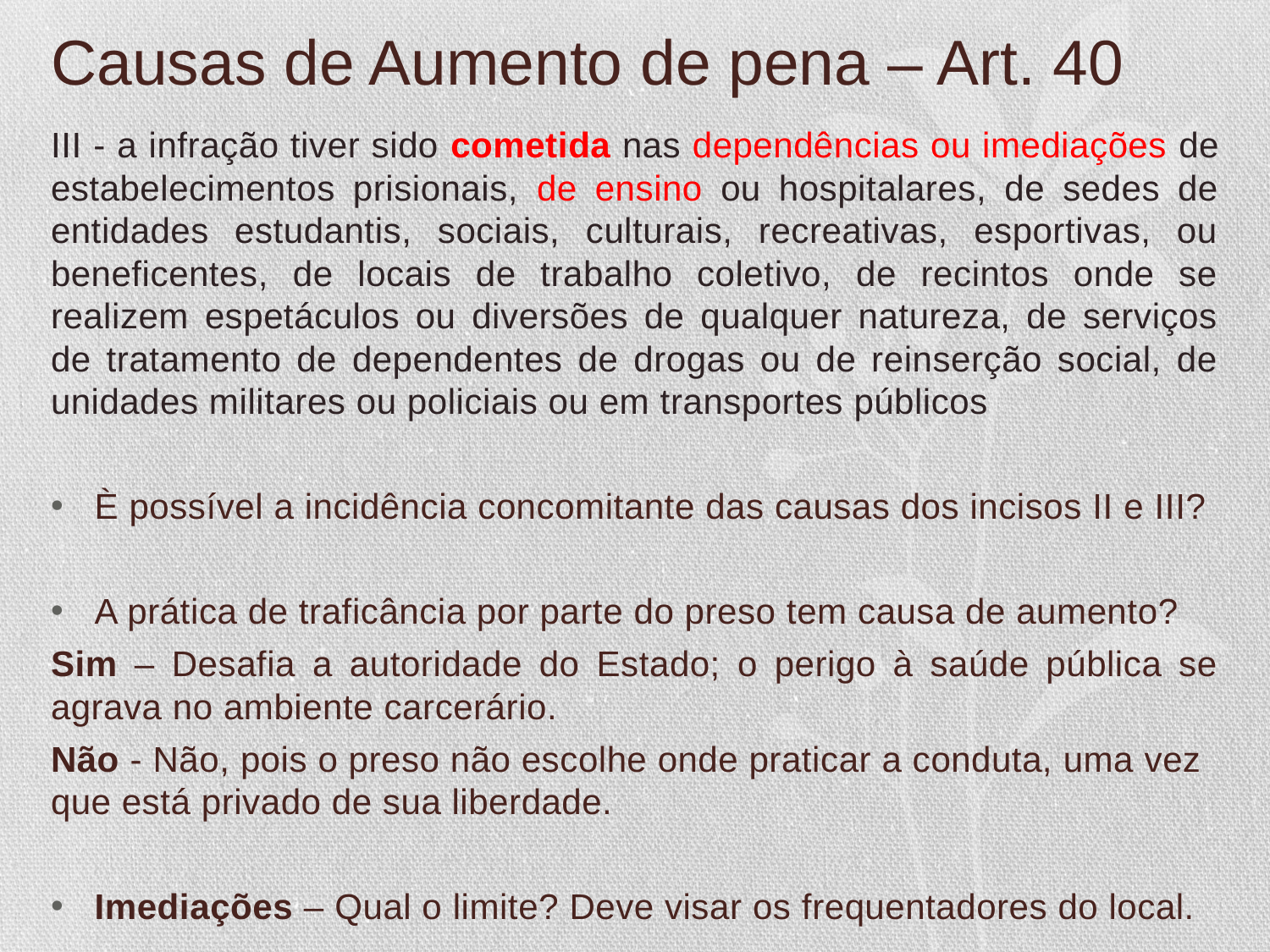

# Causas de Aumento de pena – Art. 40
III - a infração tiver sido cometida nas dependências ou imediações de estabelecimentos prisionais, de ensino ou hospitalares, de sedes de entidades estudantis, sociais, culturais, recreativas, esportivas, ou beneficentes, de locais de trabalho coletivo, de recintos onde se realizem espetáculos ou diversões de qualquer natureza, de serviços de tratamento de dependentes de drogas ou de reinserção social, de unidades militares ou policiais ou em transportes públicos

È possível a incidência concomitante das causas dos incisos II e III?

A prática de traficância por parte do preso tem causa de aumento?
Sim – Desafia a autoridade do Estado; o perigo à saúde pública se agrava no ambiente carcerário.
Não - Não, pois o preso não escolhe onde praticar a conduta, uma vez que está privado de sua liberdade.

Imediações – Qual o limite? Deve visar os frequentadores do local.